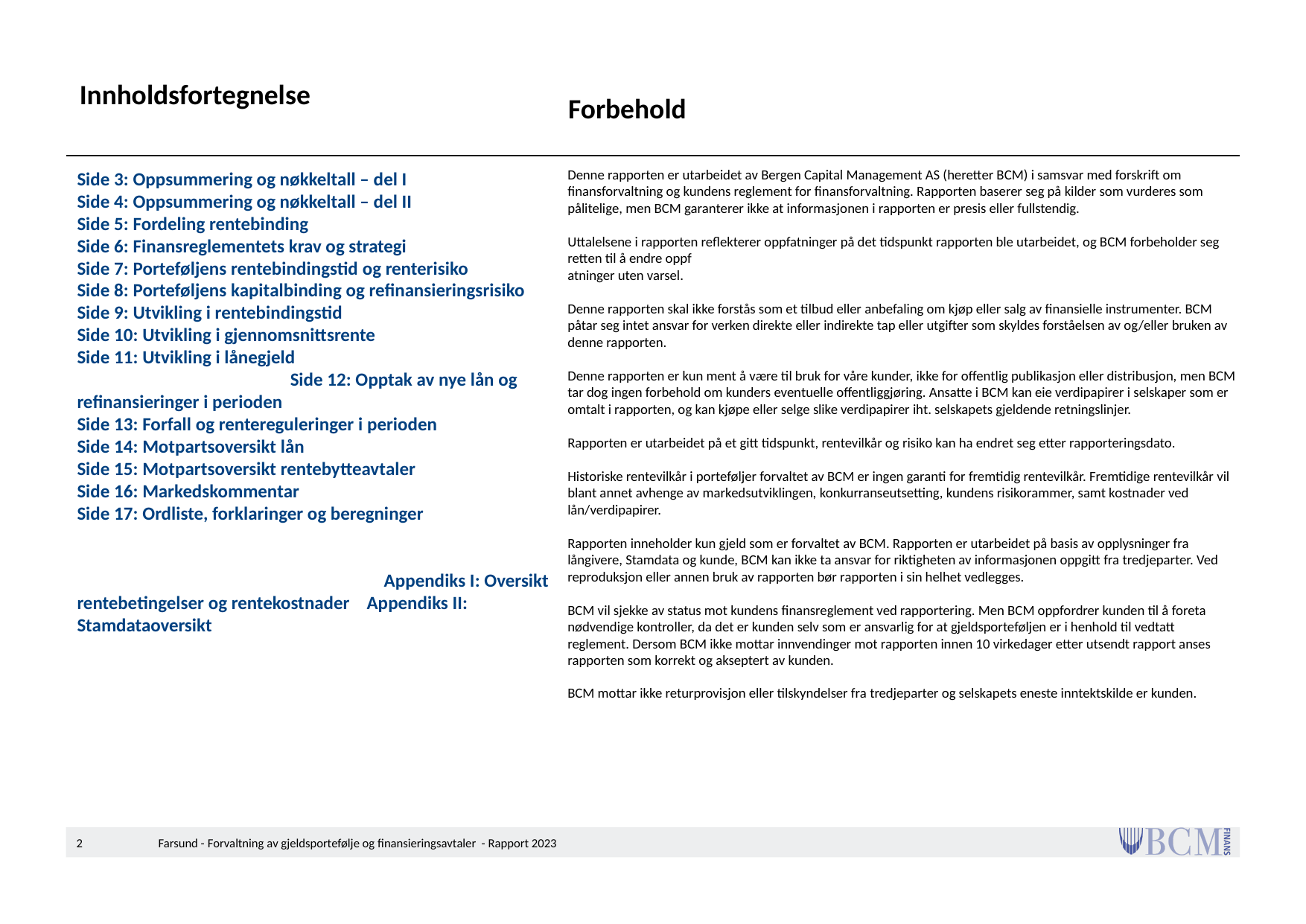

|  |
| --- |
| Innholdsfortegnelse |
| --- |
| Forbehold |
| --- |

Denne rapporten er utarbeidet av Bergen Capital Management AS (heretter BCM) i samsvar med forskrift om finansforvaltning og kundens reglement for finansforvaltning. Rapporten baserer seg på kilder som vurderes som pålitelige, men BCM garanterer ikke at informasjonen i rapporten er presis eller fullstendig.

Uttalelsene i rapporten reflekterer oppfatninger på det tidspunkt rapporten ble utarbeidet, og BCM forbeholder seg retten til å endre oppf
atninger uten varsel.

Denne rapporten skal ikke forstås som et tilbud eller anbefaling om kjøp eller salg av finansielle instrumenter. BCM påtar seg intet ansvar for verken direkte eller indirekte tap eller utgifter som skyldes forståelsen av og/eller bruken av denne rapporten.

Denne rapporten er kun ment å være til bruk for våre kunder, ikke for offentlig publikasjon eller distribusjon, men BCM tar dog ingen forbehold om kunders eventuelle offentliggjøring. Ansatte i BCM kan eie verdipapirer i selskaper som er omtalt i rapporten, og kan kjøpe eller selge slike verdipapirer iht. selskapets gjeldende retningslinjer.

Rapporten er utarbeidet på et gitt tidspunkt, rentevilkår og risiko kan ha endret seg etter rapporteringsdato.

Historiske rentevilkår i porteføljer forvaltet av BCM er ingen garanti for fremtidig rentevilkår. Fremtidige rentevilkår vil blant annet avhenge av markedsutviklingen, konkurranseutsetting, kundens risikorammer, samt kostnader ved lån/verdipapirer.

Rapporten inneholder kun gjeld som er forvaltet av BCM. Rapporten er utarbeidet på basis av opplysninger fra långivere, Stamdata og kunde, BCM kan ikke ta ansvar for riktigheten av informasjonen oppgitt fra tredjeparter. Ved reproduksjon eller annen bruk av rapporten bør rapporten i sin helhet vedlegges.

BCM vil sjekke av status mot kundens finansreglement ved rapportering. Men BCM oppfordrer kunden til å foreta nødvendige kontroller, da det er kunden selv som er ansvarlig for at gjeldsporteføljen er i henhold til vedtatt reglement. Dersom BCM ikke mottar innvendinger mot rapporten innen 10 virkedager etter utsendt rapport anses rapporten som korrekt og akseptert av kunden.

BCM mottar ikke returprovisjon eller tilskyndelser fra tredjeparter og selskapets eneste inntektskilde er kunden.
Side 3: Oppsummering og nøkkeltall – del I
Side 4: Oppsummering og nøkkeltall – del II                            Side 5: Fordeling rentebinding
Side 6: Finansreglementets krav og strategi
Side 7: Porteføljens rentebindingstid og renterisiko
Side 8: Porteføljens kapitalbinding og refinansieringsrisiko
Side 9: Utvikling i rentebindingstid
Side 10: Utvikling i gjennomsnittsrente
Side 11: Utvikling i lånegjeld			                                                          Side 12: Opptak av nye lån og refinansieringer i perioden
Side 13: Forfall og rentereguleringer i perioden
Side 14: Motpartsoversikt lån                                                     Side 15: Motpartsoversikt rentebytteavtaler
Side 16: Markedskommentar
Side 17: Ordliste, forklaringer og beregninger                         							                                                                                                          Appendiks I: Oversikt rentebetingelser og rentekostnader    Appendiks II: Stamdataoversikt

2
Farsund - Forvaltning av gjeldsportefølje og finansieringsavtaler  - Rapport 2023